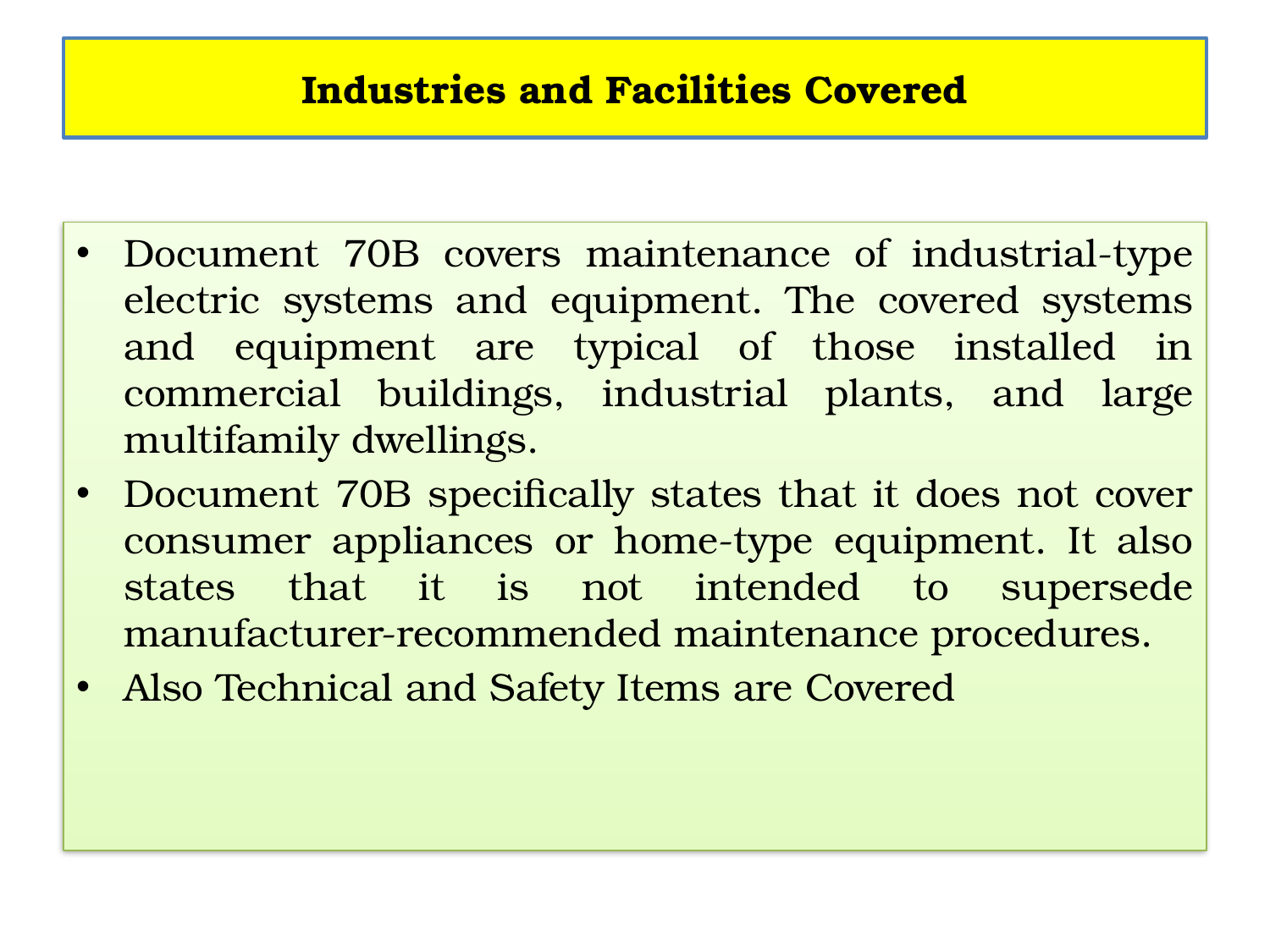

# Industries and Facilities Covered
Document 70B covers maintenance of industrial-type electric systems and equipment. The covered systems and equipment are typical of those installed in commercial buildings, industrial plants, and large multifamily dwellings.
Document 70B specifically states that it does not cover consumer appliances or home-type equipment. It also states that it is not intended to supersede manufacturer-recommended maintenance procedures.
Also Technical and Safety Items are Covered